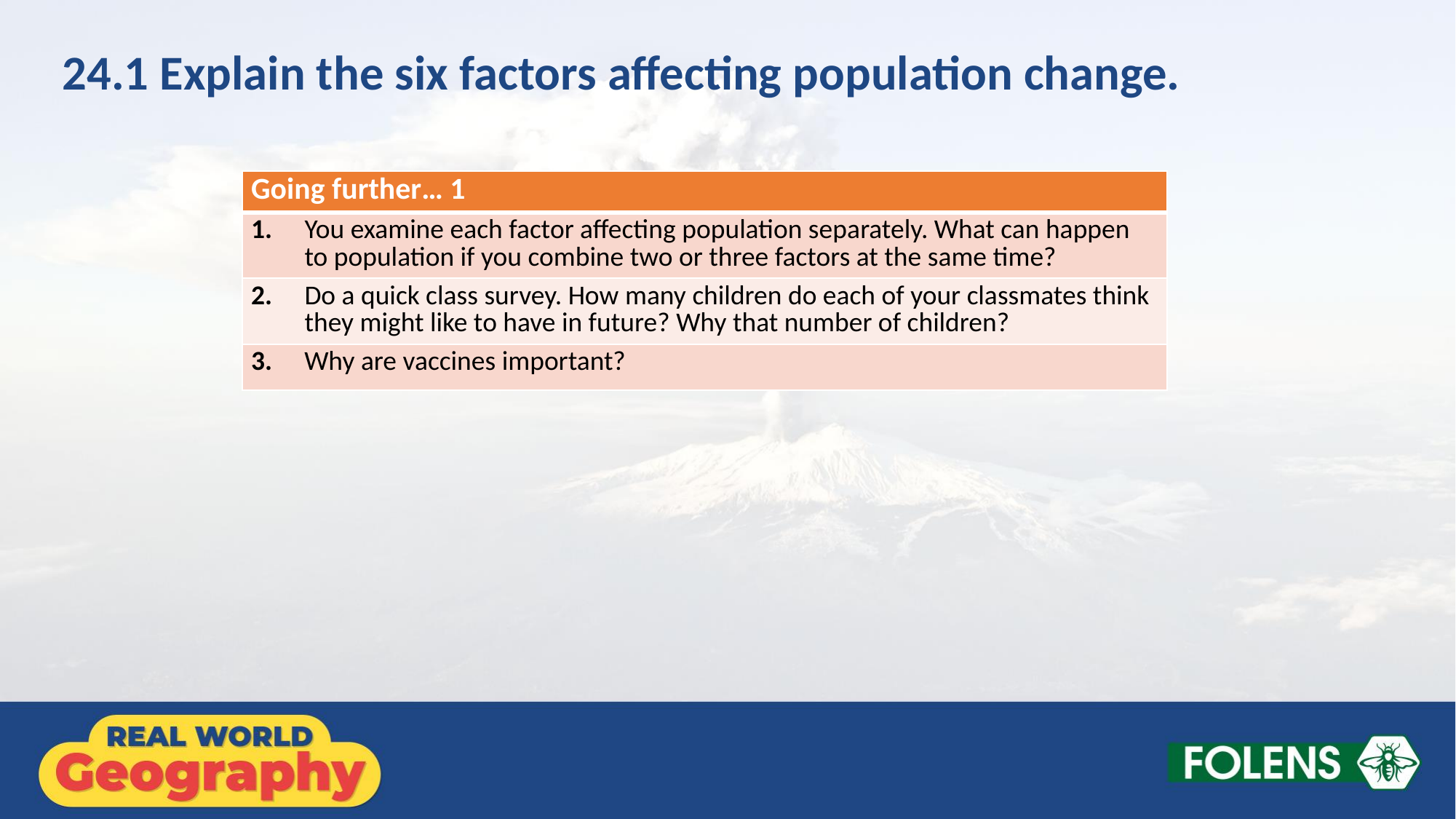

24.1 Explain the six factors affecting population change.
| Going further… 1 |
| --- |
| 1. You examine each factor affecting population separately. What can happen to population if you combine two or three factors at the same time? |
| 2. Do a quick class survey. How many children do each of your classmates think they might like to have in future? Why that number of children? |
| 3. Why are vaccines important? |